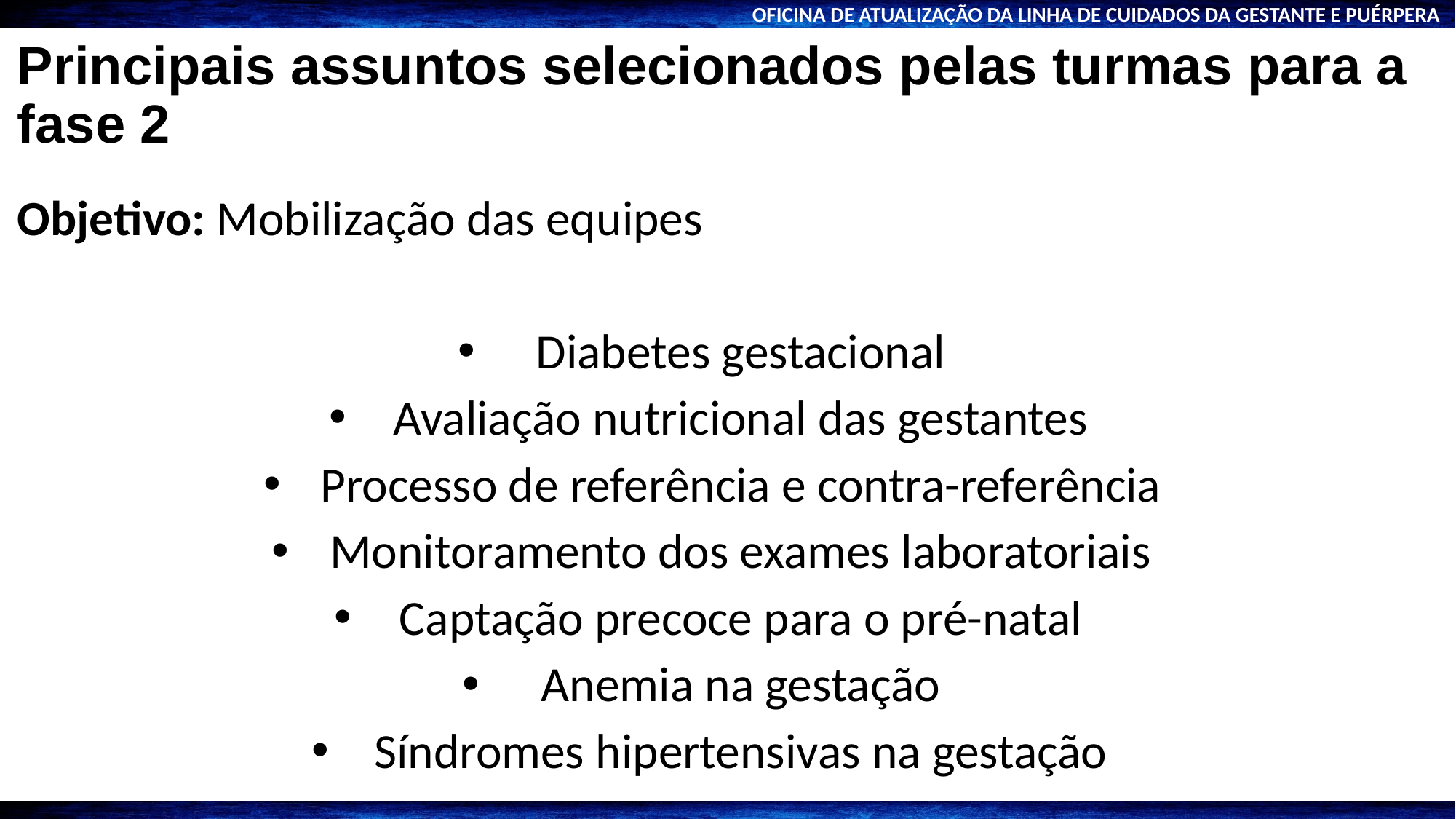

# Principais assuntos selecionados pelas turmas para a fase 2
Objetivo: Mobilização das equipes

Diabetes gestacional
Avaliação nutricional das gestantes
Processo de referência e contra-referência
Monitoramento dos exames laboratoriais
Captação precoce para o pré-natal
Anemia na gestação
Síndromes hipertensivas na gestação